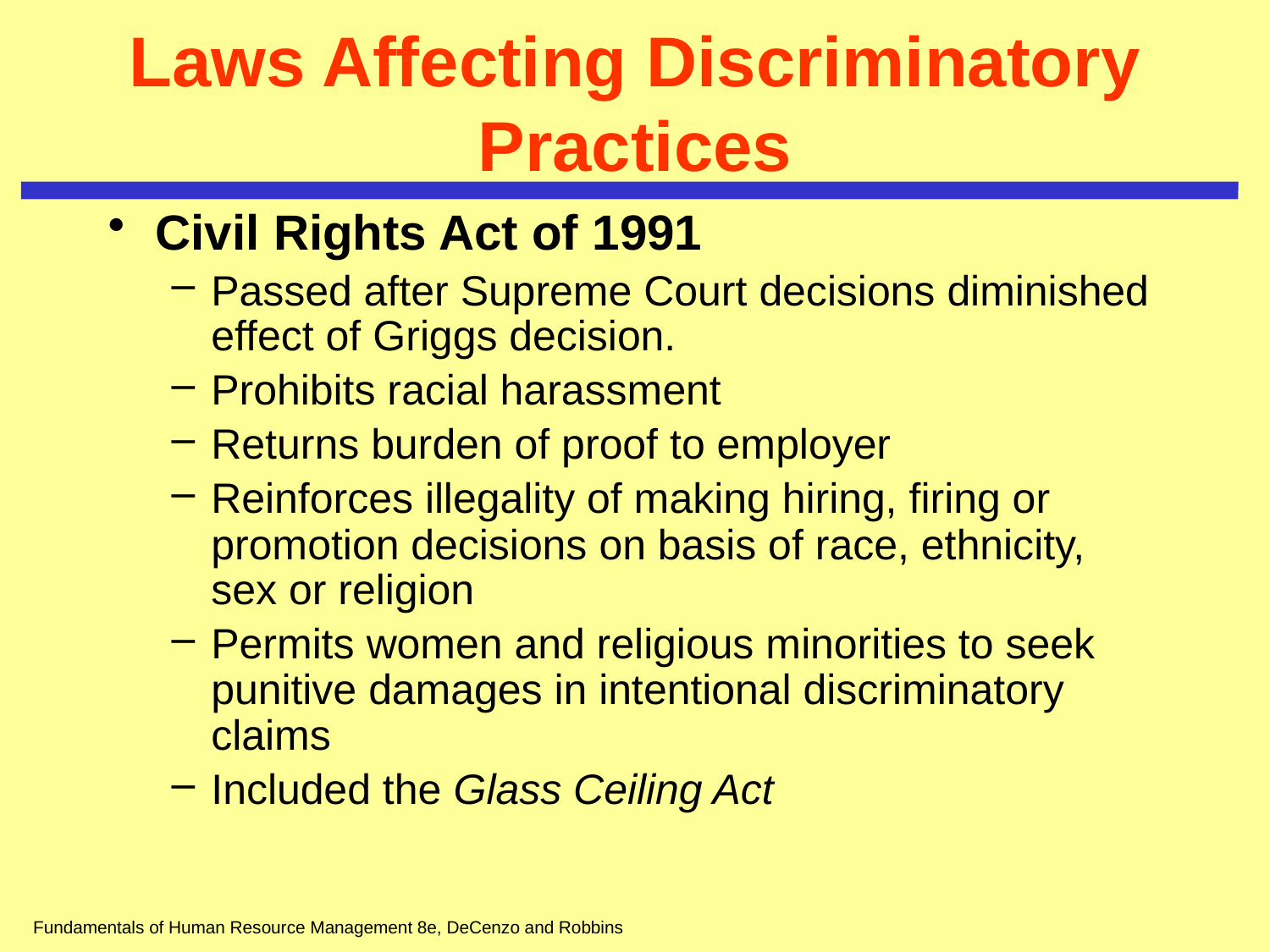

# Laws Affecting Discriminatory Practices
Civil Rights Act of 1991
Passed after Supreme Court decisions diminished effect of Griggs decision.
Prohibits racial harassment
Returns burden of proof to employer
Reinforces illegality of making hiring, firing or promotion decisions on basis of race, ethnicity, sex or religion
Permits women and religious minorities to seek punitive damages in intentional discriminatory claims
Included the Glass Ceiling Act
Fundamentals of Human Resource Management 8e, DeCenzo and Robbins